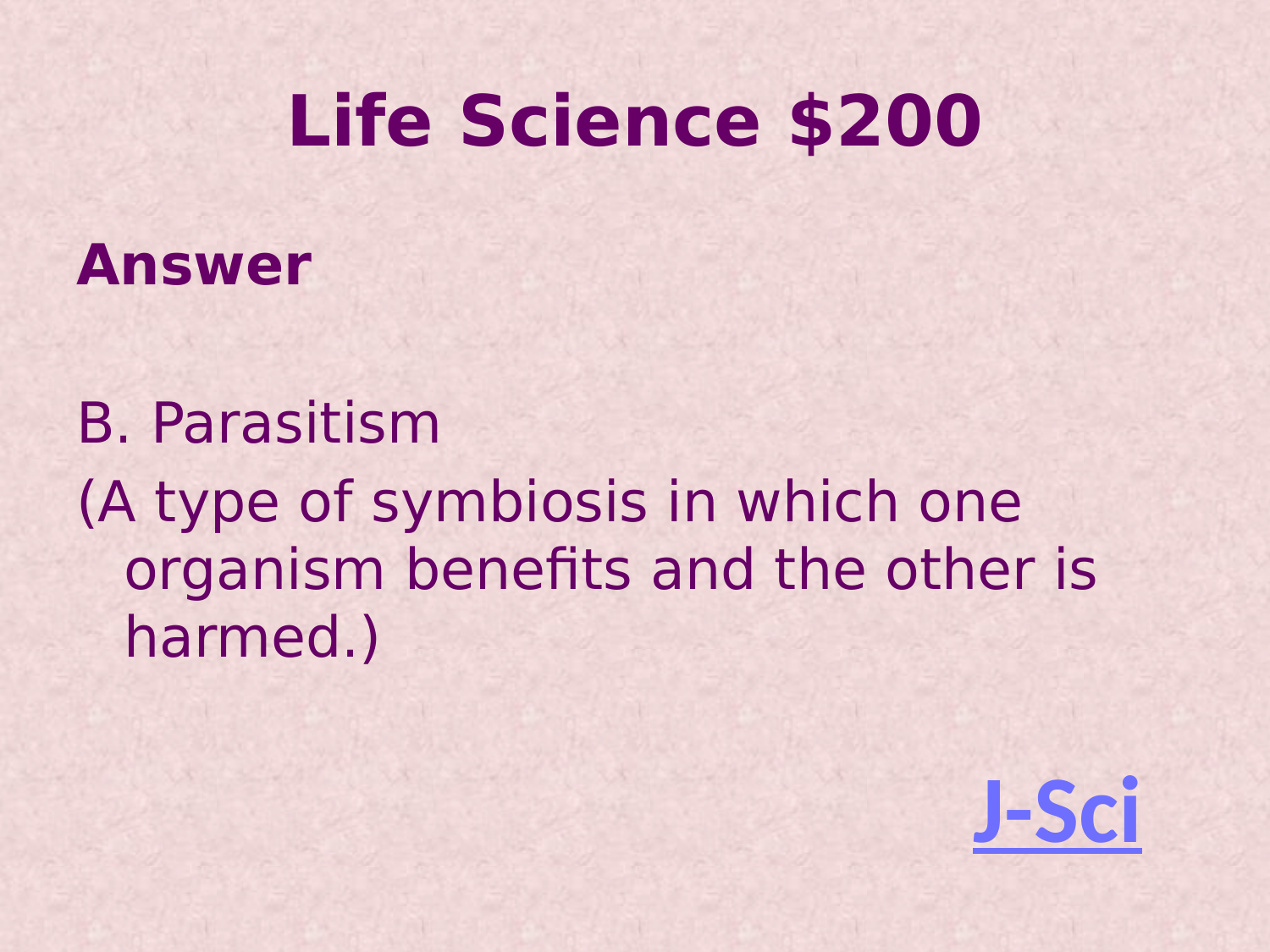

# Life Science $200
Answer

B. Parasitism
(A type of symbiosis in which one organism benefits and the other is harmed.)

J-Sci